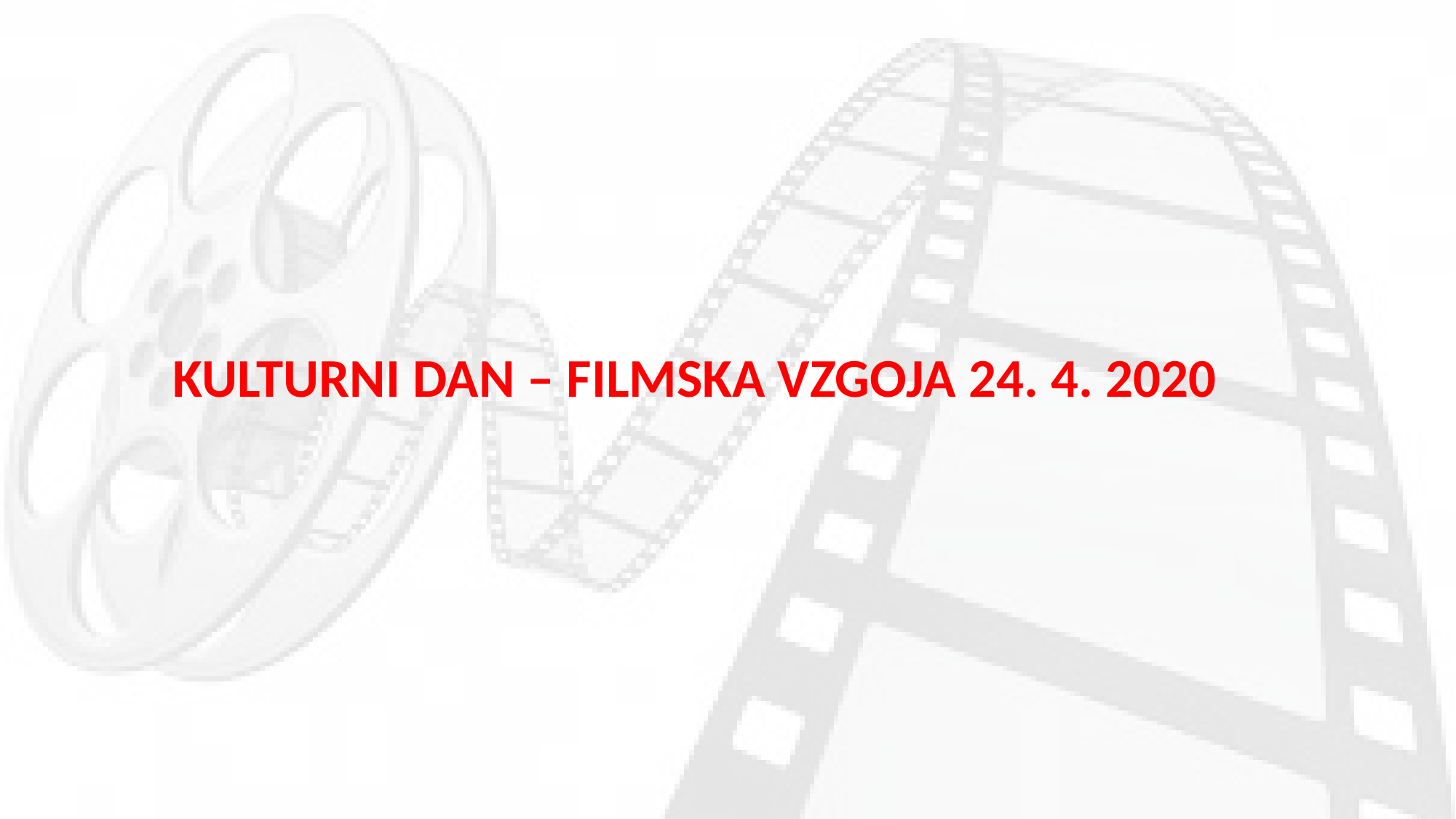

#

KULTURNI DAN – FILMSKA VZGOJA 24. 4. 2020